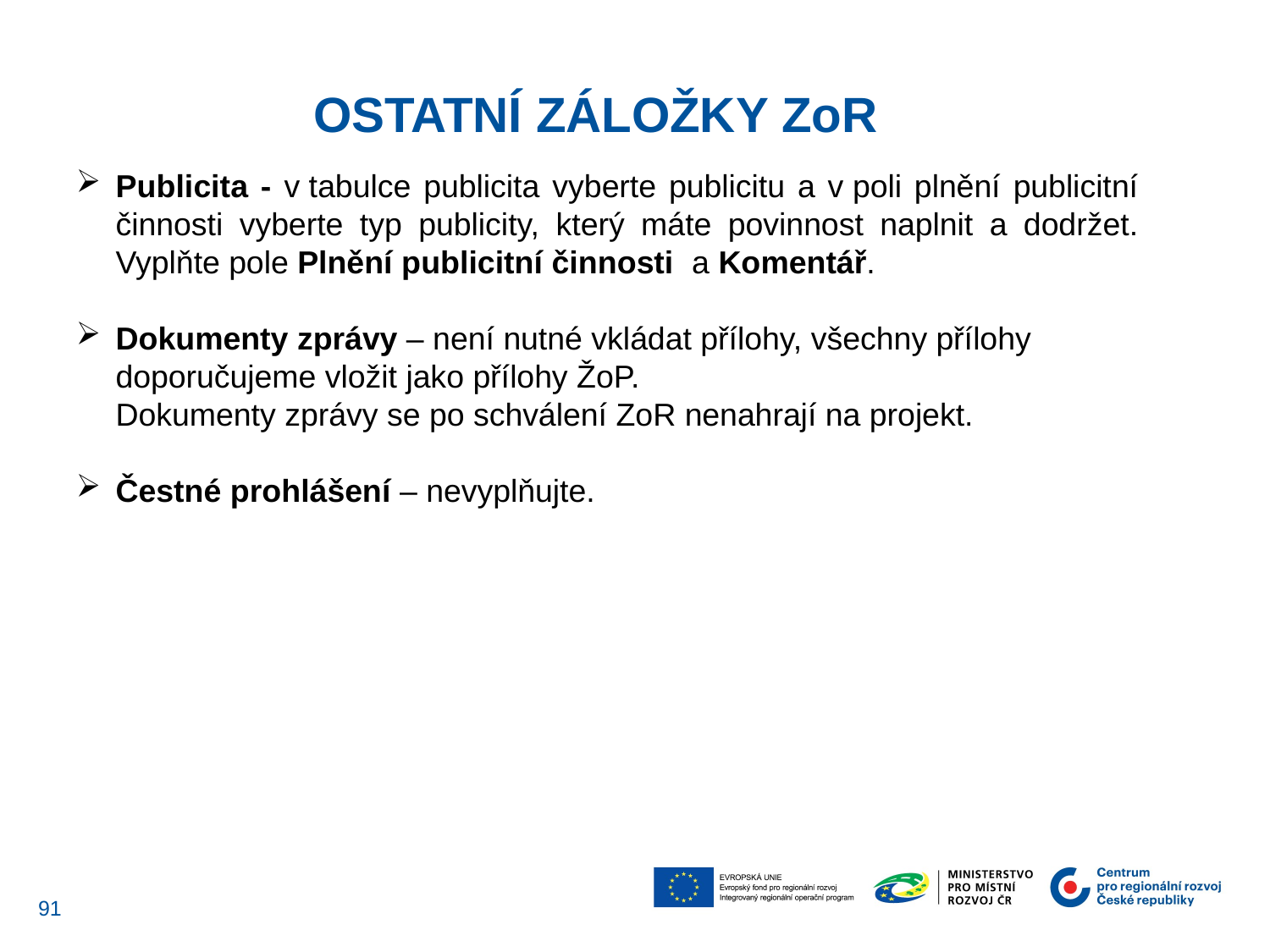

Ostatní záložky ZoR
Publicita - v tabulce publicita vyberte publicitu a v poli plnění publicitní činnosti vyberte typ publicity, který máte povinnost naplnit a dodržet. Vyplňte pole Plnění publicitní činnosti  a Komentář.

Dokumenty zprávy – není nutné vkládat přílohy, všechny přílohy doporučujeme vložit jako přílohy ŽoP.
Dokumenty zprávy se po schválení ZoR nenahrají na projekt.

Čestné prohlášení – nevyplňujte.

91